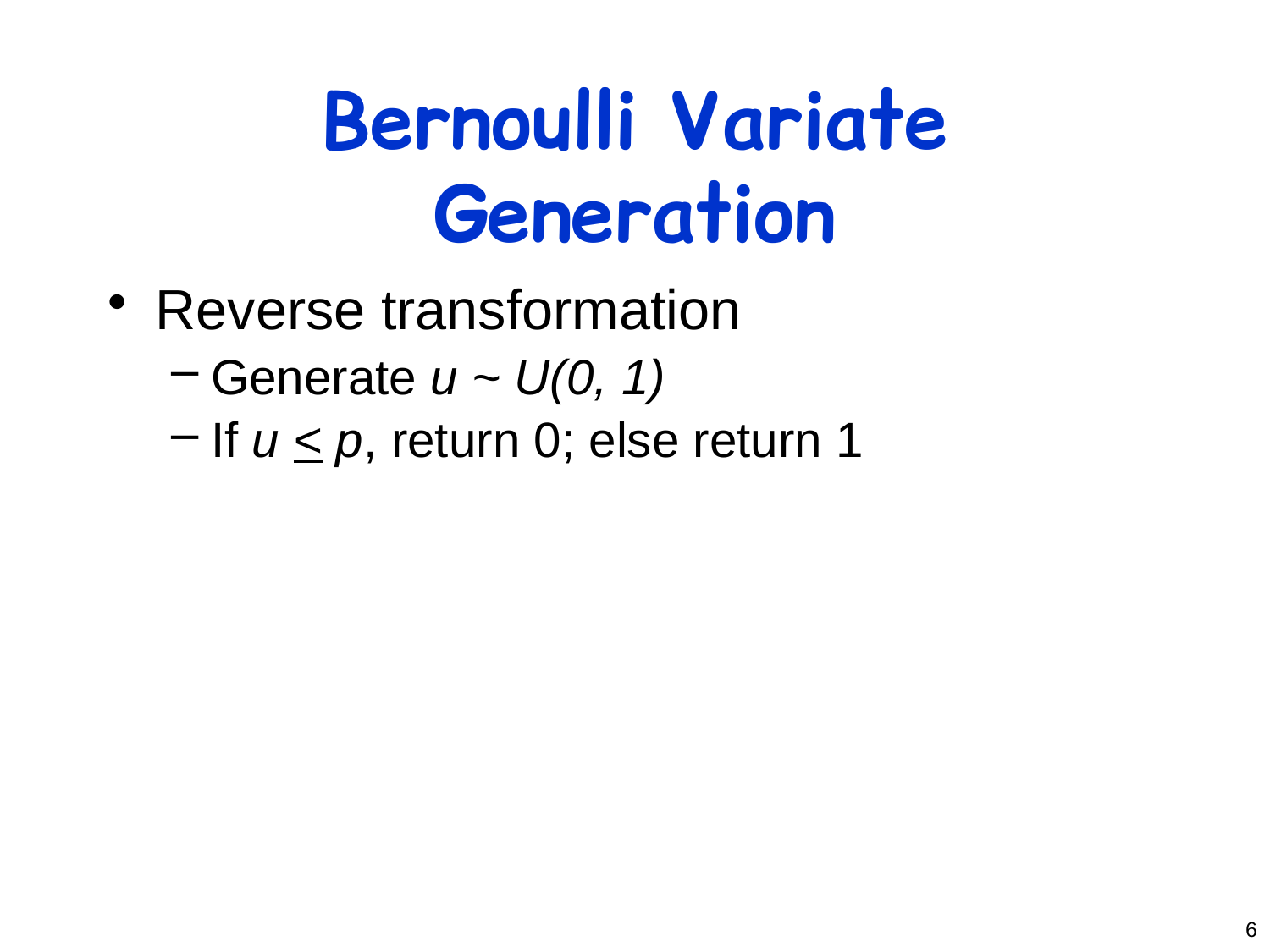

# Bernoulli Variate Generation
Reverse transformation
Generate u ~ U(0, 1)
If u < p, return 0; else return 1

6